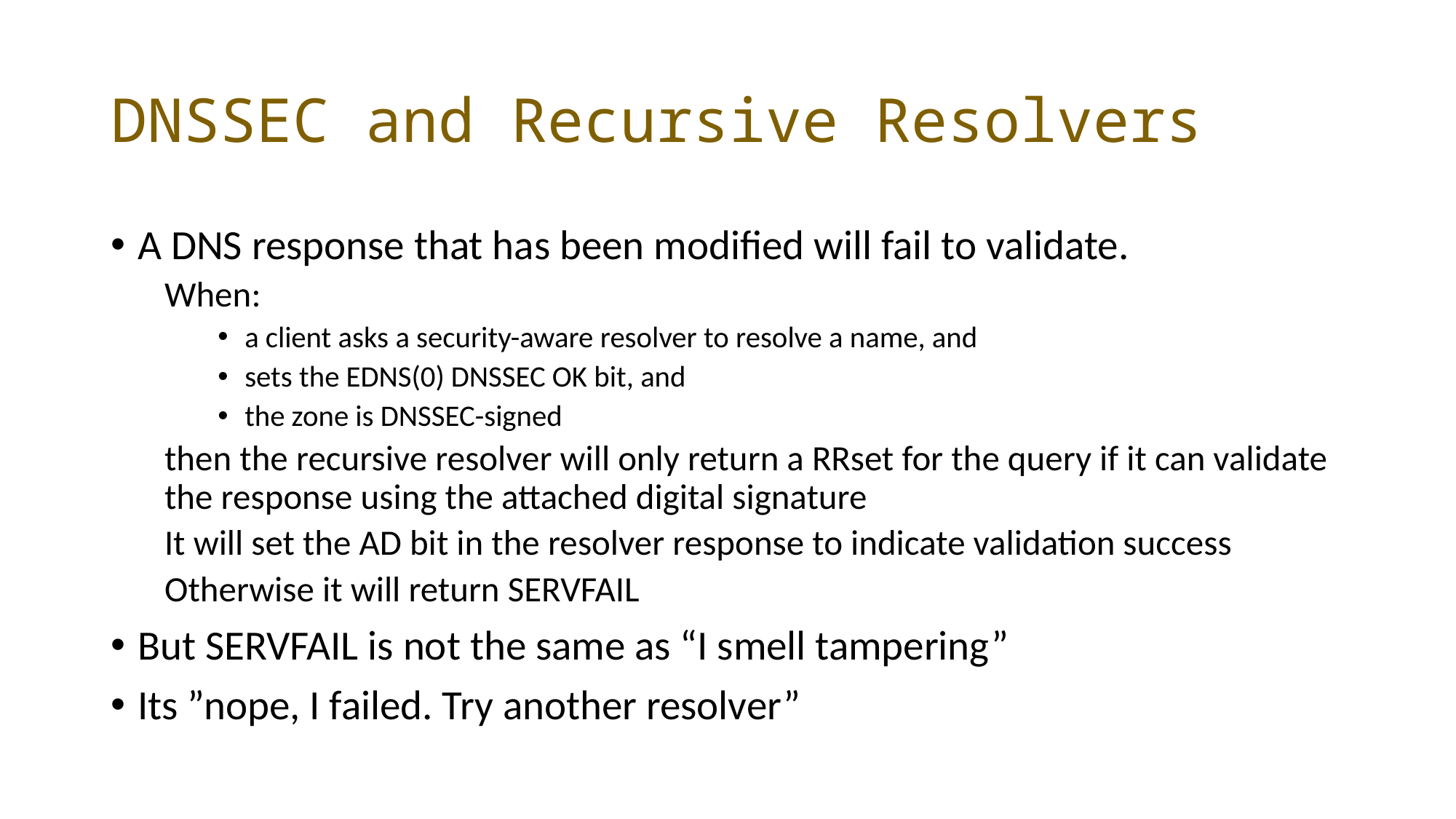

# DNSSEC and Recursive Resolvers
A DNS response that has been modified will fail to validate.
When:
a client asks a security-aware resolver to resolve a name, and
sets the EDNS(0) DNSSEC OK bit, and
the zone is DNSSEC-signed
then the recursive resolver will only return a RRset for the query if it can validate the response using the attached digital signature
It will set the AD bit in the resolver response to indicate validation success
Otherwise it will return SERVFAIL
But SERVFAIL is not the same as “I smell tampering”
Its ”nope, I failed. Try another resolver”